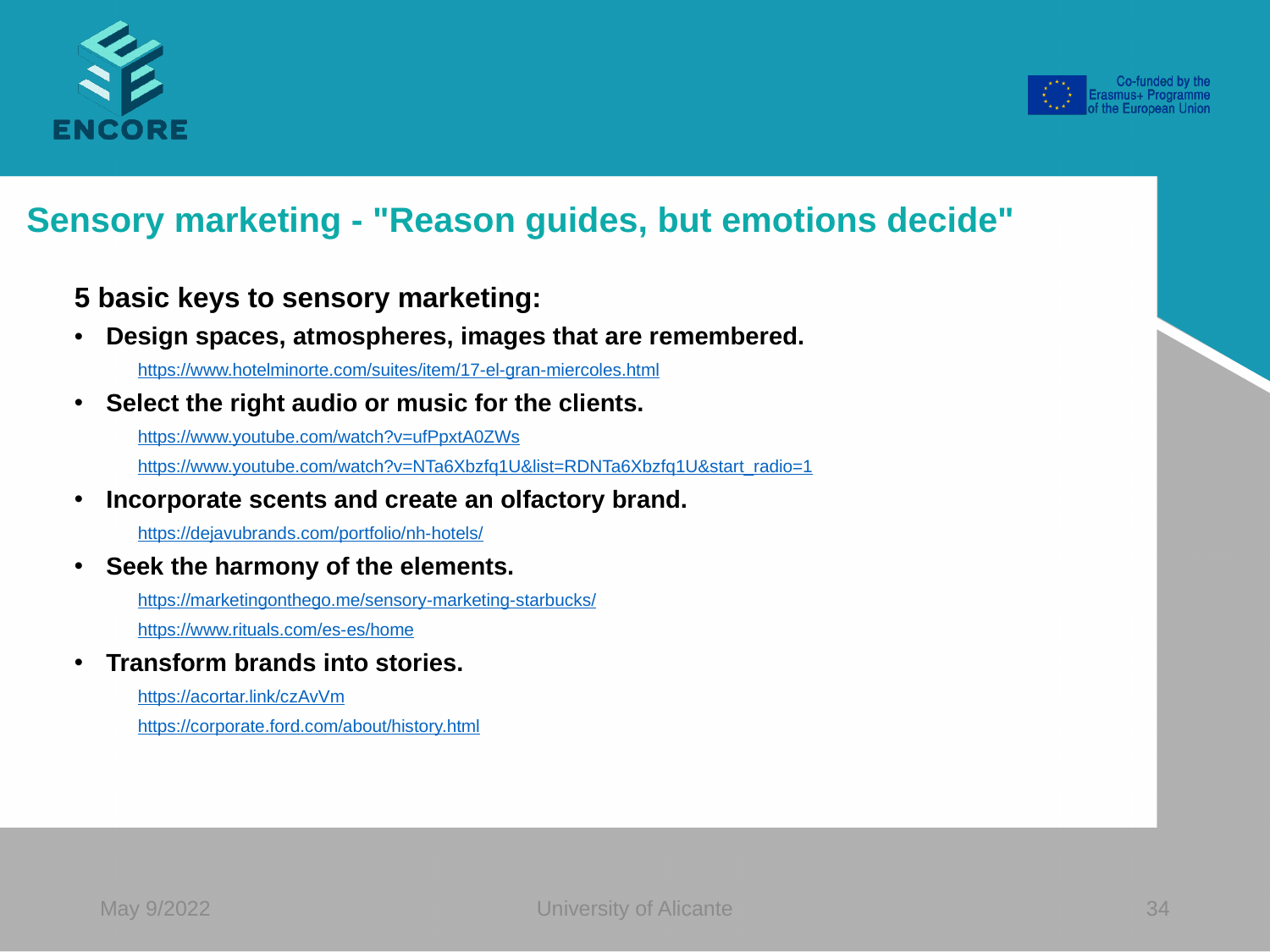

#
Sensory marketing - "Reason guides, but emotions decide"
5 basic keys to sensory marketing:
Design spaces, atmospheres, images that are remembered.
https://www.hotelminorte.com/suites/item/17-el-gran-miercoles.html
Select the right audio or music for the clients.
https://www.youtube.com/watch?v=ufPpxtA0ZWs
https://www.youtube.com/watch?v=NTa6Xbzfq1U&list=RDNTa6Xbzfq1U&start_radio=1
Incorporate scents and create an olfactory brand.
https://dejavubrands.com/portfolio/nh-hotels/
Seek the harmony of the elements.
https://marketingonthego.me/sensory-marketing-starbucks/
https://www.rituals.com/es-es/home
Transform brands into stories.
https://acortar.link/czAvVm
https://corporate.ford.com/about/history.html
May 9/2022
University of Alicante
34